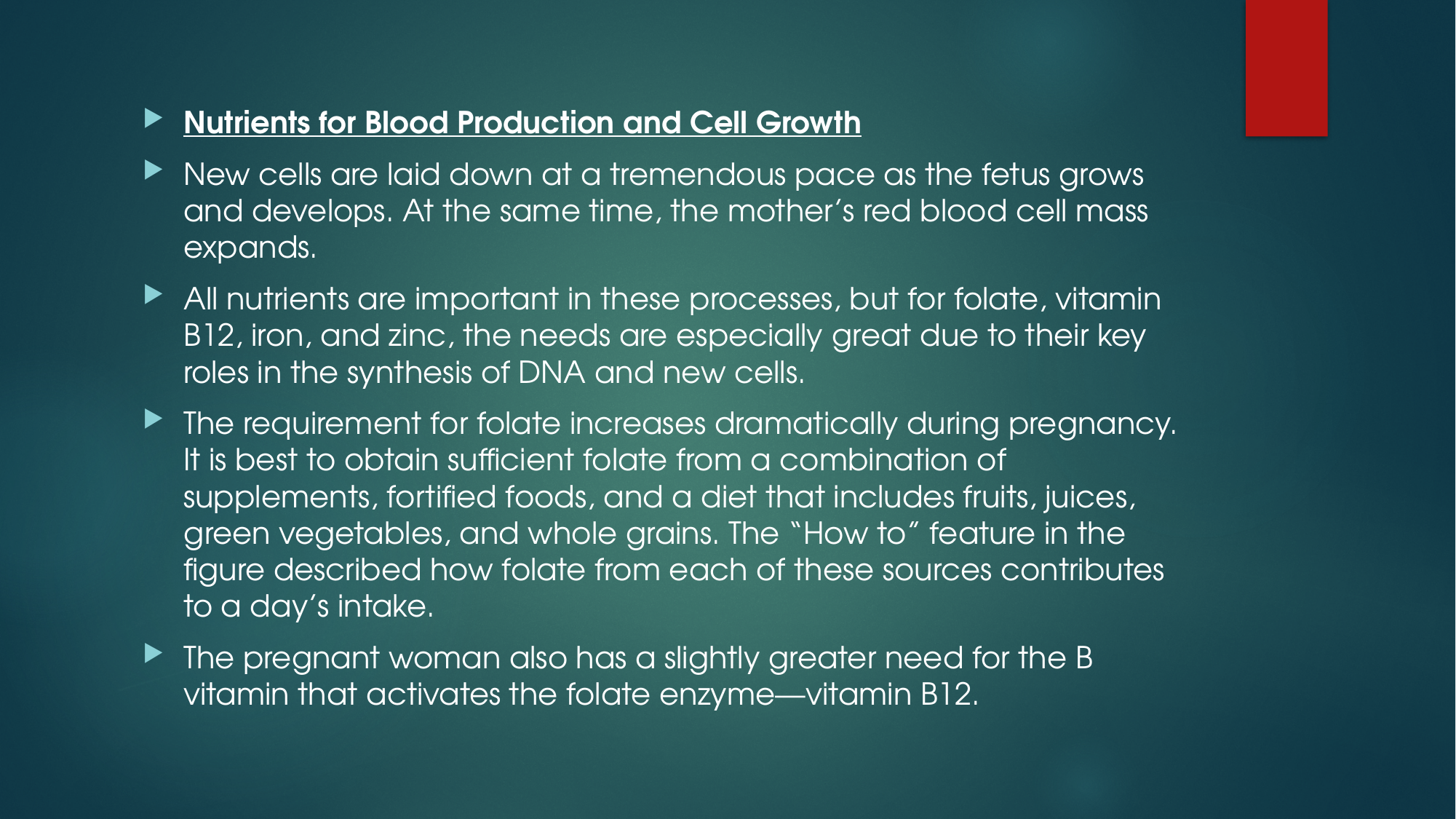

Nutrients for Blood Production and Cell Growth
New cells are laid down at a tremendous pace as the fetus grows and develops. At the same time, the mother’s red blood cell mass expands.
All nutrients are important in these processes, but for folate, vitamin B12, iron, and zinc, the needs are especially great due to their key roles in the synthesis of DNA and new cells.
The requirement for folate increases dramatically during pregnancy. It is best to obtain sufficient folate from a combination of supplements, fortified foods, and a diet that includes fruits, juices, green vegetables, and whole grains. The “How to” feature in the figure described how folate from each of these sources contributes to a day’s intake.
The pregnant woman also has a slightly greater need for the B vitamin that activates the folate enzyme—vitamin B12.